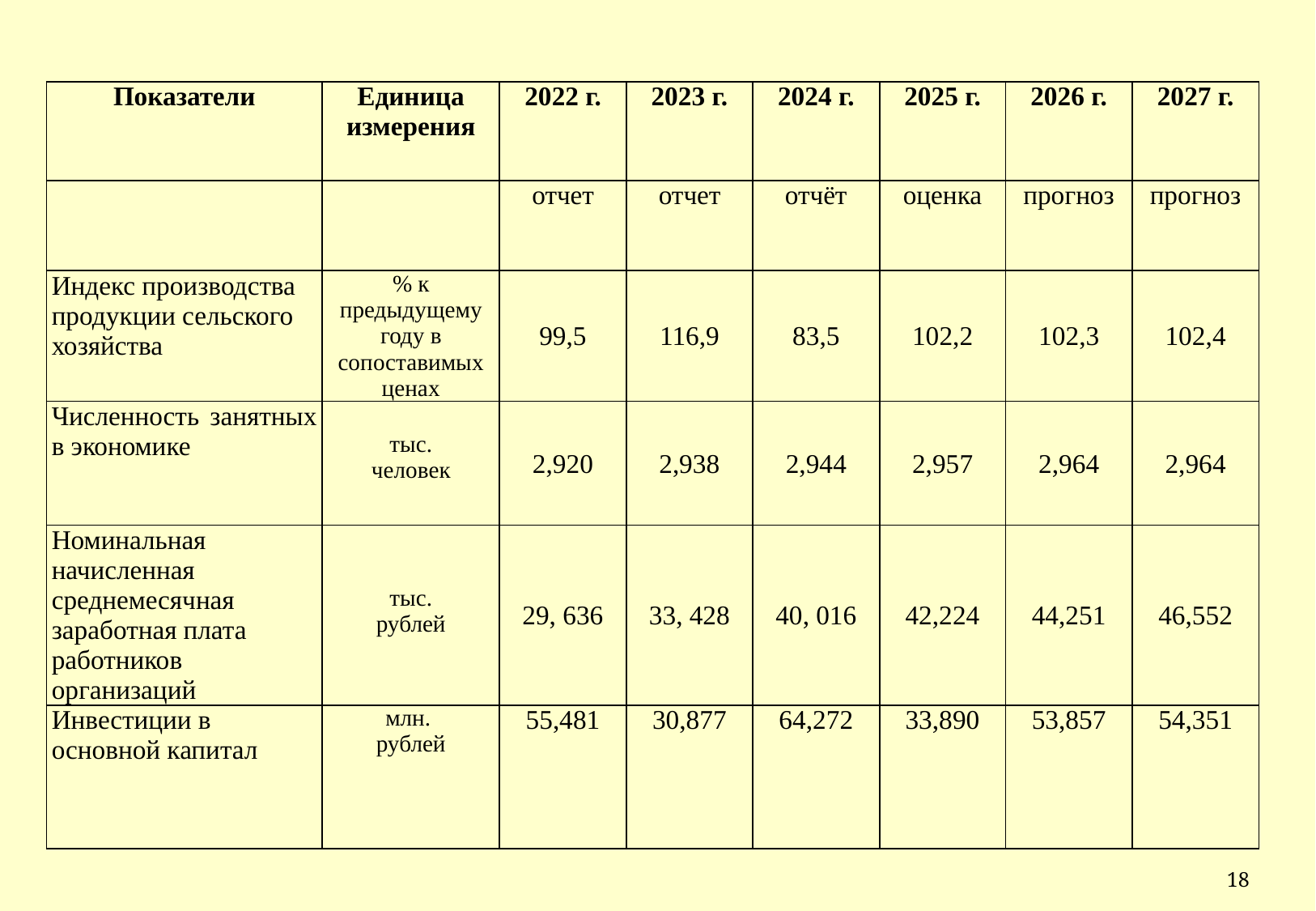

| Показатели | Единица измерения | 2022 г. | 2023 г. | 2024 г. | 2025 г. | 2026 г. | 2027 г. |
| --- | --- | --- | --- | --- | --- | --- | --- |
|  |  | отчет | отчет | отчёт | оценка | прогноз | прогноз |
| Индекс производства продукции сельского хозяйства | % к предыдущему году в сопоставимых ценах | 99,5 | 116,9 | 83,5 | 102,2 | 102,3 | 102,4 |
| Численность занятных в экономике | тыс. человек | 2,920 | 2,938 | 2,944 | 2,957 | 2,964 | 2,964 |
| Номинальная начисленная среднемесячная заработная плата работников организаций | тыс. рублей | 29, 636 | 33, 428 | 40, 016 | 42,224 | 44,251 | 46,552 |
| Инвестиции в основной капитал | млн. рублей | 55,481 | 30,877 | 64,272 | 33,890 | 53,857 | 54,351 |
18